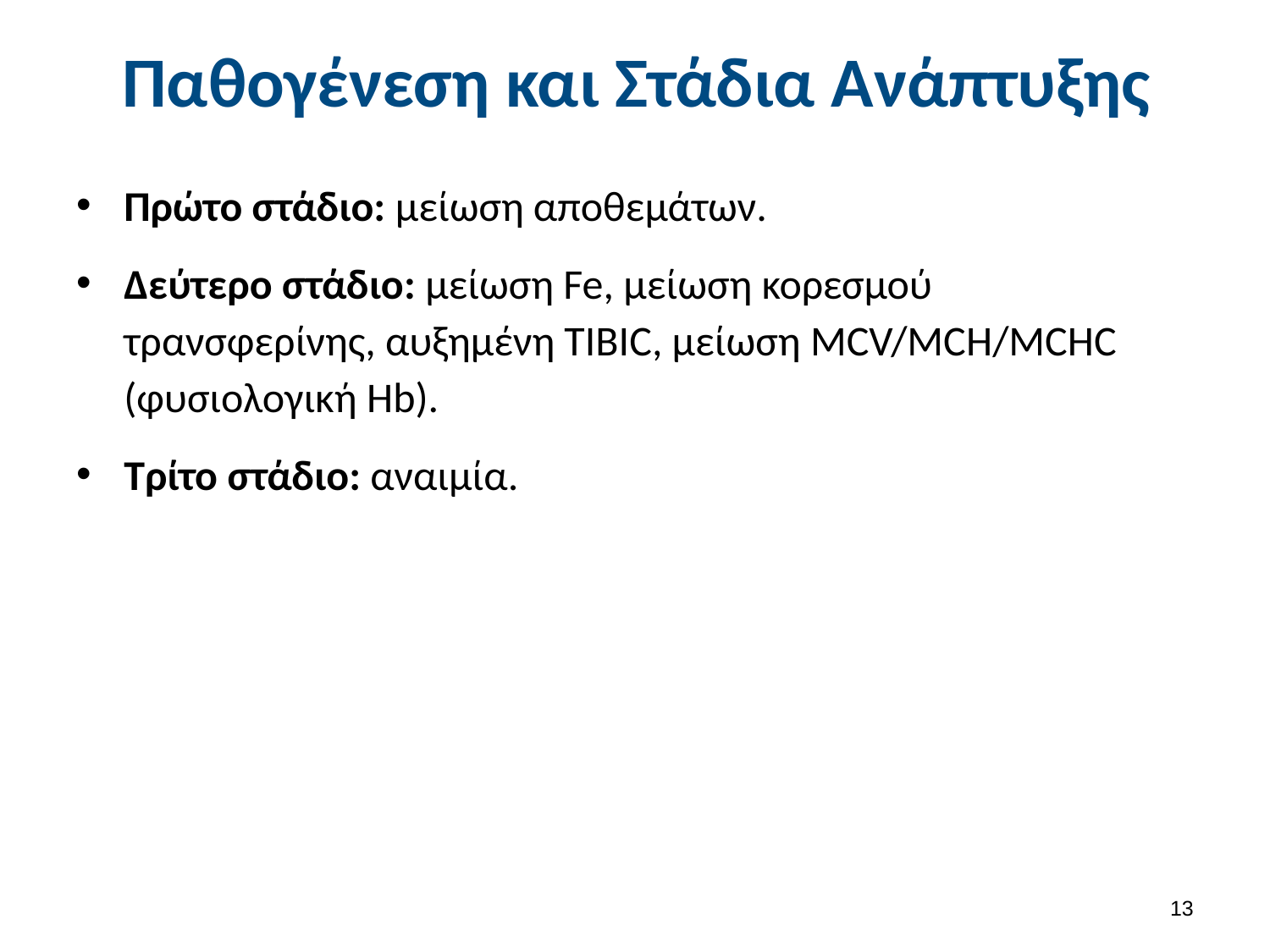

# Παθογένεση και Στάδια Ανάπτυξης
Πρώτο στάδιο: μείωση αποθεμάτων.
Δεύτερο στάδιο: μείωση Fe, μείωση κορεσμού τρανσφερίνης, αυξημένη ΤΙΒΙC, μείωση MCV/MCH/MCHC (φυσιολογική Hb).
Τρίτο στάδιο: αναιμία.
13